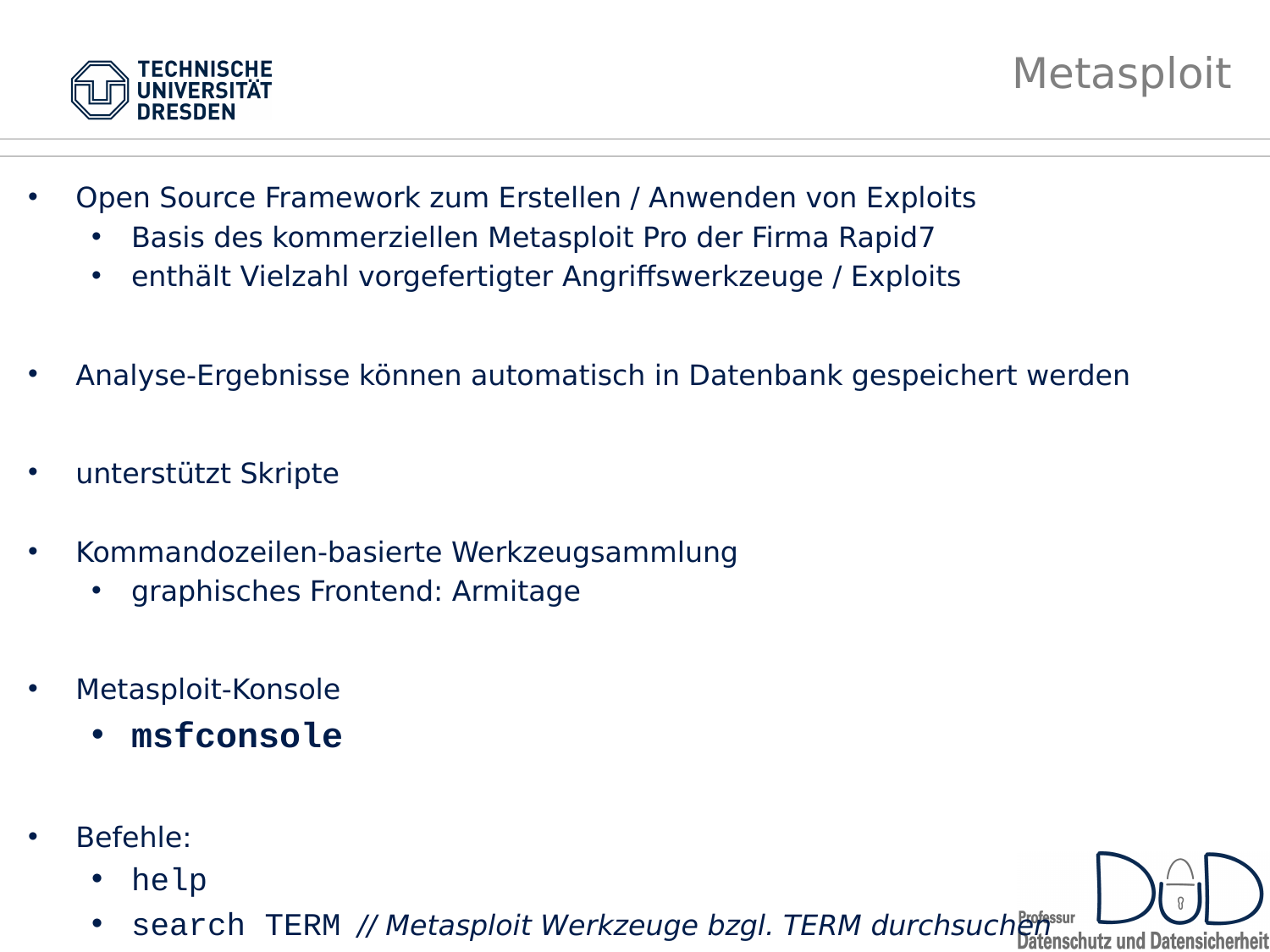

# Metasploit
Open Source Framework zum Erstellen / Anwenden von Exploits
Basis des kommerziellen Metasploit Pro der Firma Rapid7
enthält Vielzahl vorgefertigter Angriffswerkzeuge / Exploits

Analyse-Ergebnisse können automatisch in Datenbank gespeichert werden

unterstützt Skripte

Kommandozeilen-basierte Werkzeugsammlung
graphisches Frontend: Armitage

Metasploit-Konsole
msfconsole

Befehle:
help
search TERM // Metasploit Werkzeuge bzgl. TERM durchsuchen
use TOOL // TOOL auswählen (Scanner, Exploit etc.)